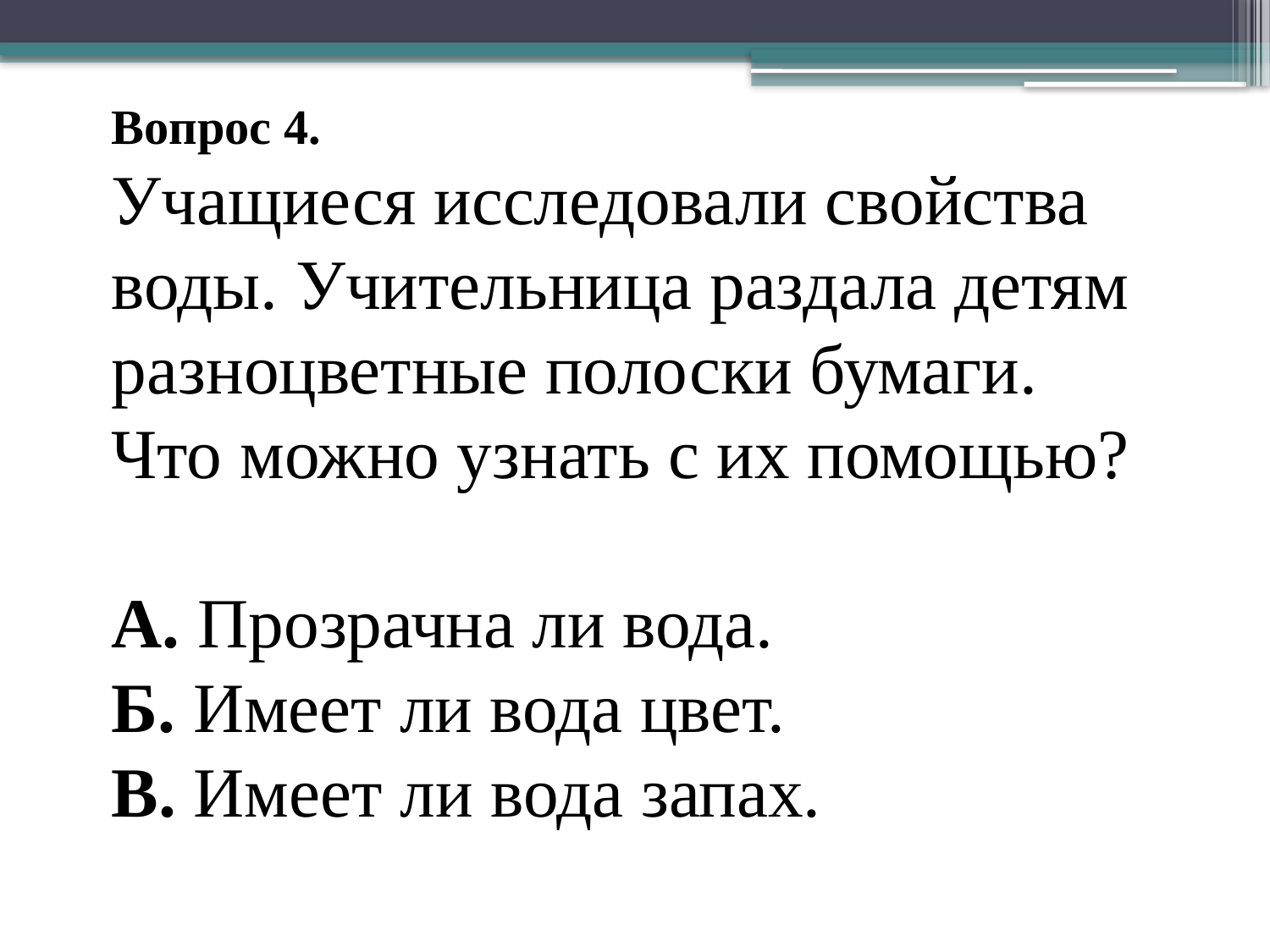

# Вопрос 4. Учащиеся исследовали свойства воды. Учительница раздала детям разноцветные полоски бумаги. Что можно узнать с их помощью? А. Прозрачна ли вода. Б. Имеет ли вода цвет. В. Имеет ли вода запах.